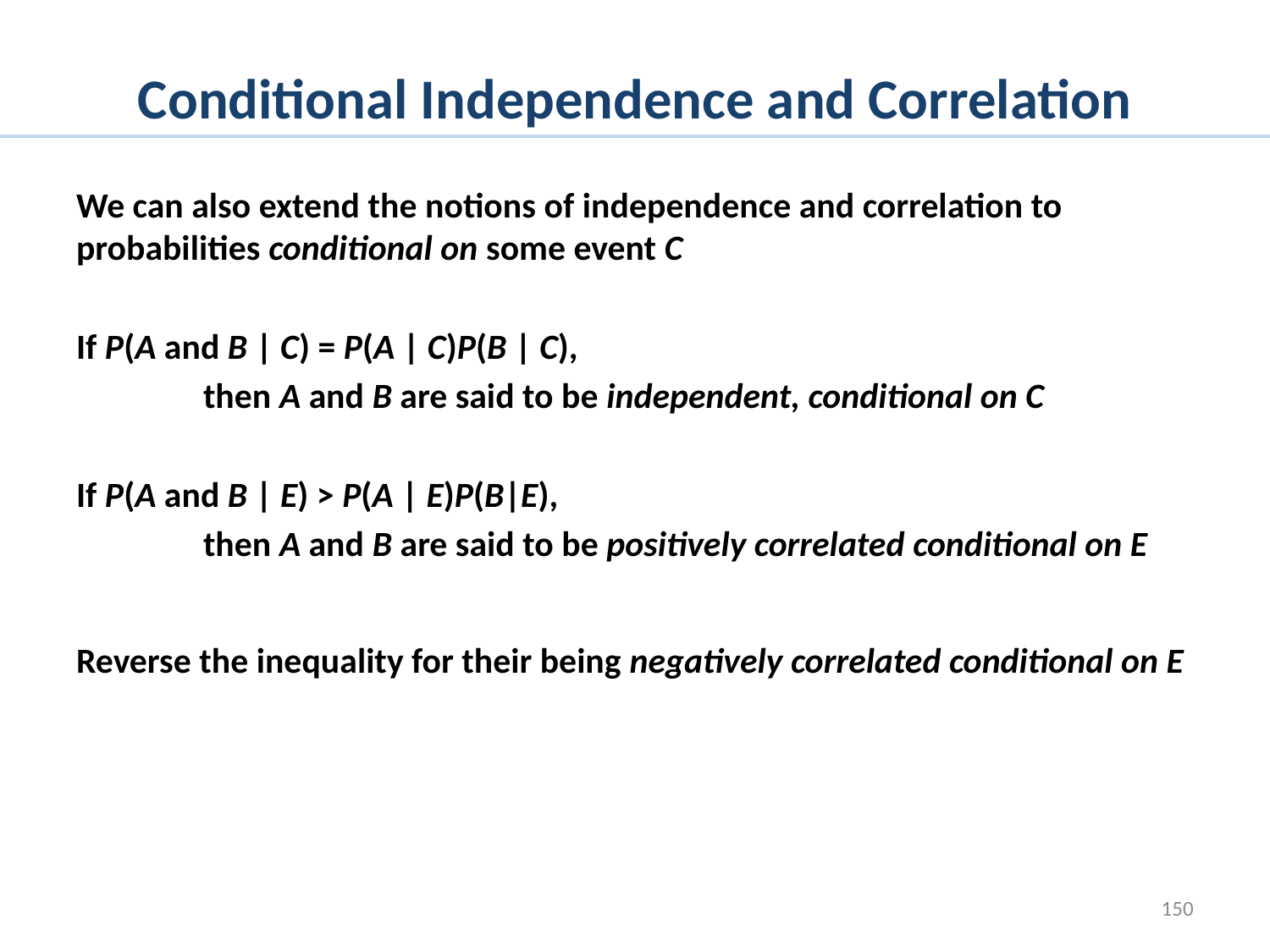

# Conditional Independence and Correlation
We can also extend the notions of independence and correlation to probabilities conditional on some event C

If P(A and B | C) = P(A | C)P(B | C),
	then A and B are said to be independent, conditional on C

If P(A and B | E) > P(A | E)P(B|E),
	then A and B are said to be positively correlated conditional on E

Reverse the inequality for their being negatively correlated conditional on E

150